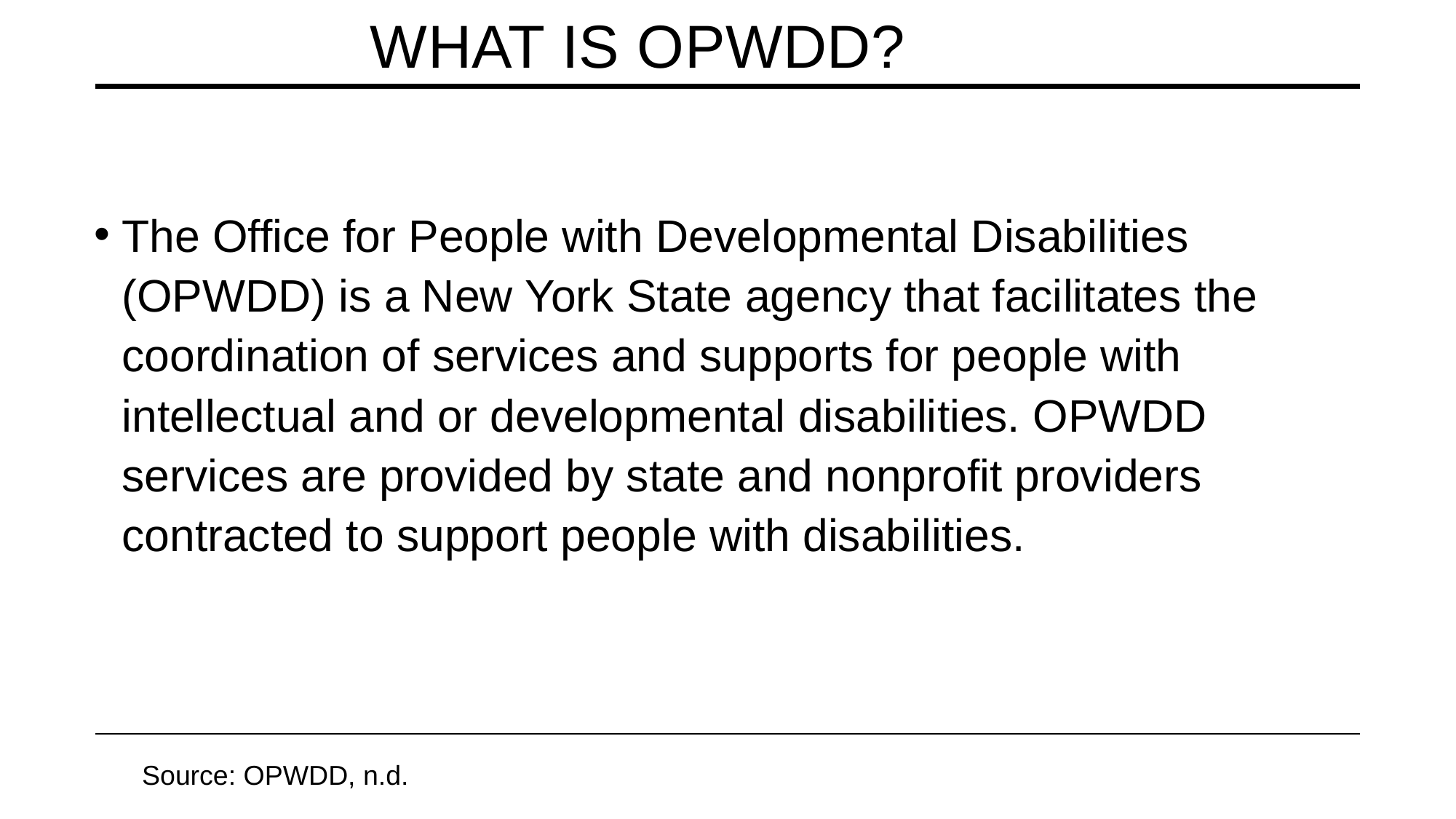

# What is opwdd?
The Office for People with Developmental Disabilities (OPWDD) is a New York State agency that facilitates the coordination of services and supports for people with intellectual and or developmental disabilities. OPWDD services are provided by state and nonprofit providers contracted to support people with disabilities.

Source: OPWDD, n.d.